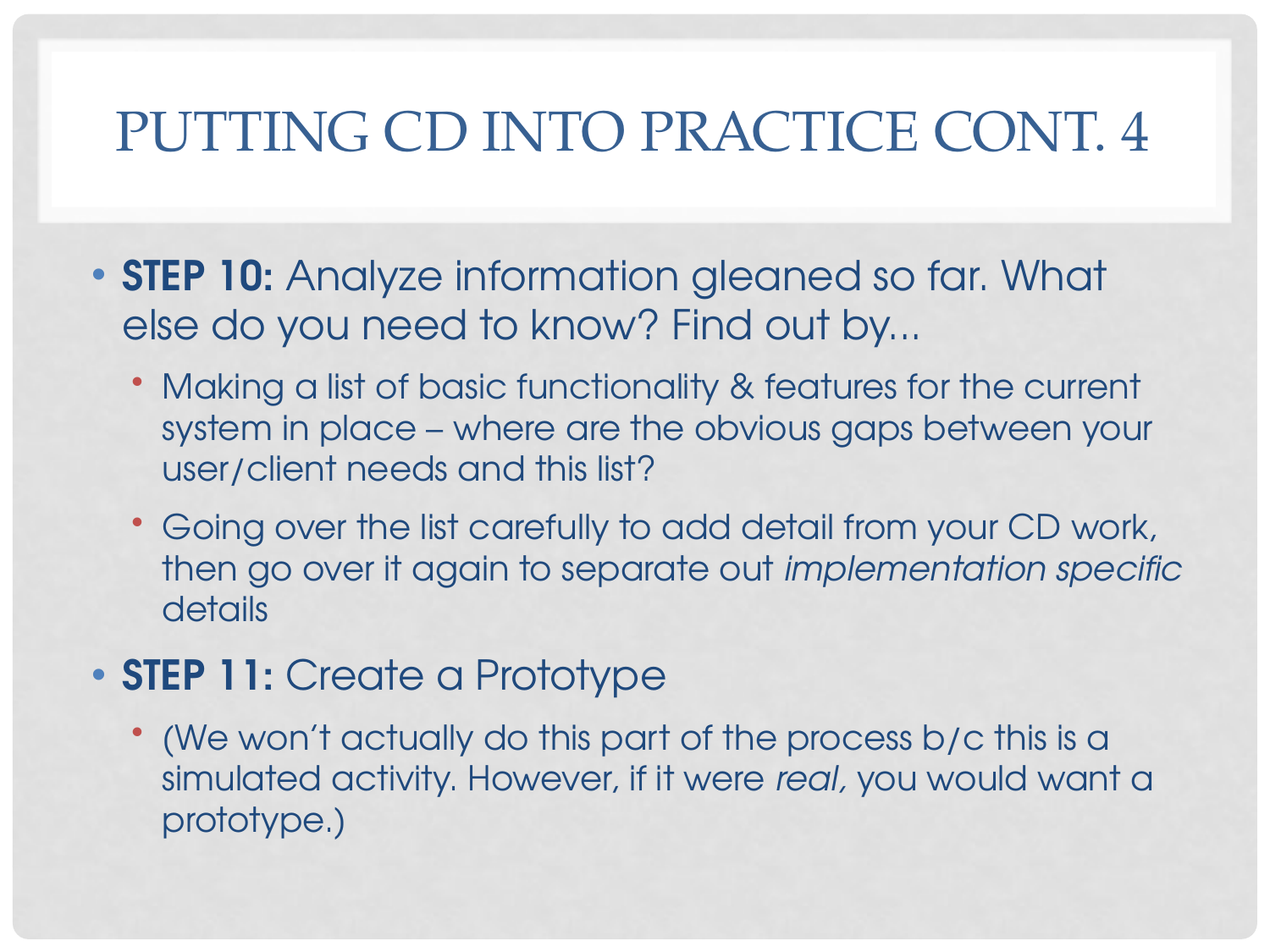

# Putting CD into Practice cont. 4
STEP 10: Analyze information gleaned so far. What else do you need to know? Find out by...
Making a list of basic functionality & features for the current system in place – where are the obvious gaps between your user/client needs and this list?
Going over the list carefully to add detail from your CD work, then go over it again to separate out implementation specific details
STEP 11: Create a Prototype
(We won’t actually do this part of the process b/c this is a simulated activity. However, if it were real, you would want a prototype.)